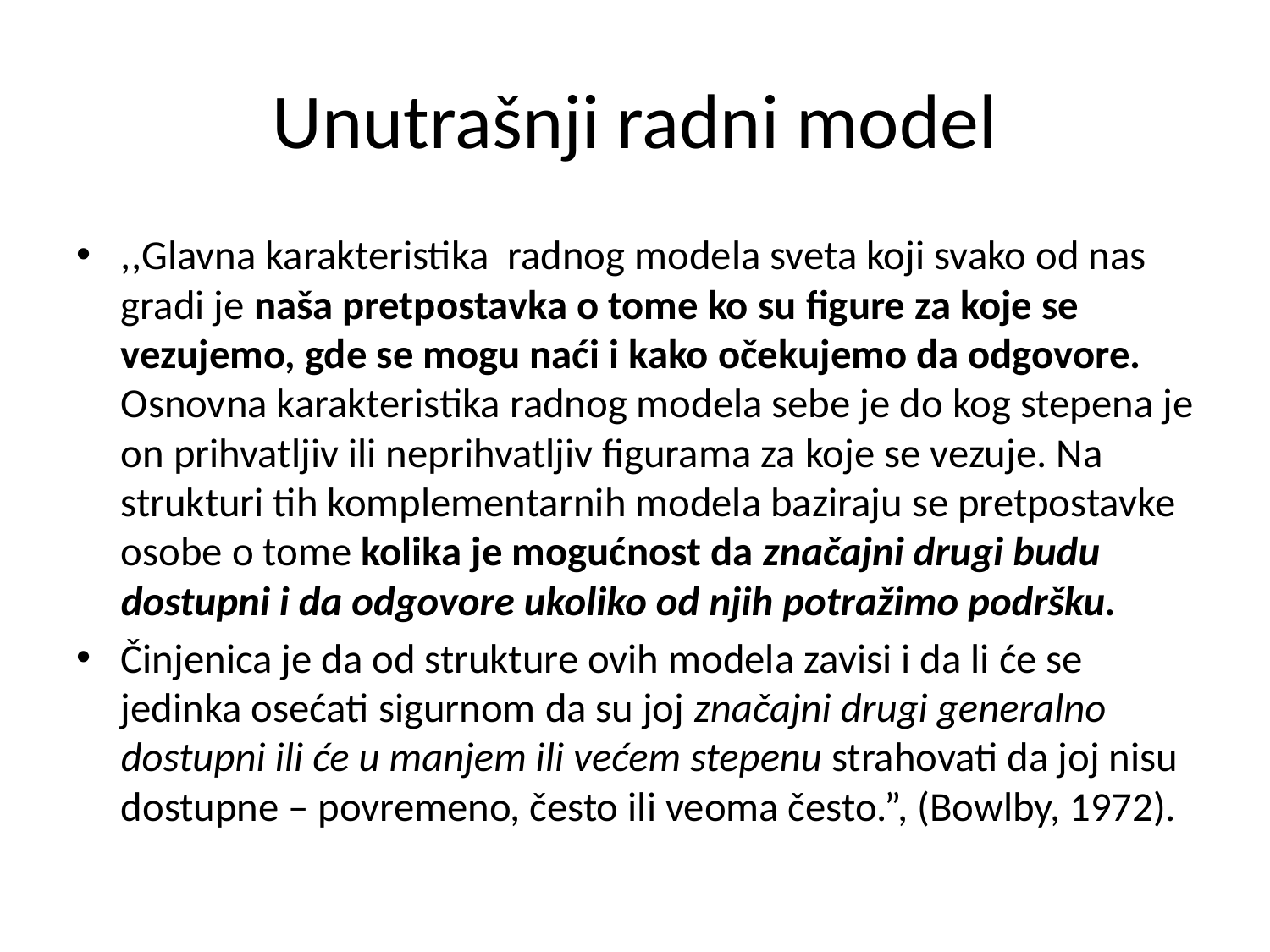

# Unutrašnji radni model
,,Glavna karakteristika  radnog modela sveta koji svako od nas gradi je naša pretpostavka o tome ko su figure za koje se vezujemo, gde se mogu naći i kako očekujemo da odgovore. Osnovna karakteristika radnog modela sebe je do kog stepena je on prihvatljiv ili neprihvatljiv figurama za koje se vezuje. Na strukturi tih komplementarnih modela baziraju se pretpostavke osobe o tome kolika je mogućnost da značajni drugi budu dostupni i da odgovore ukoliko od njih potražimo podršku.
Činjenica je da od strukture ovih modela zavisi i da li će se jedinka osećati sigurnom da su joj značajni drugi generalno dostupni ili će u manjem ili većem stepenu strahovati da joj nisu dostupne – povremeno, često ili veoma često.”, (Bowlby, 1972).